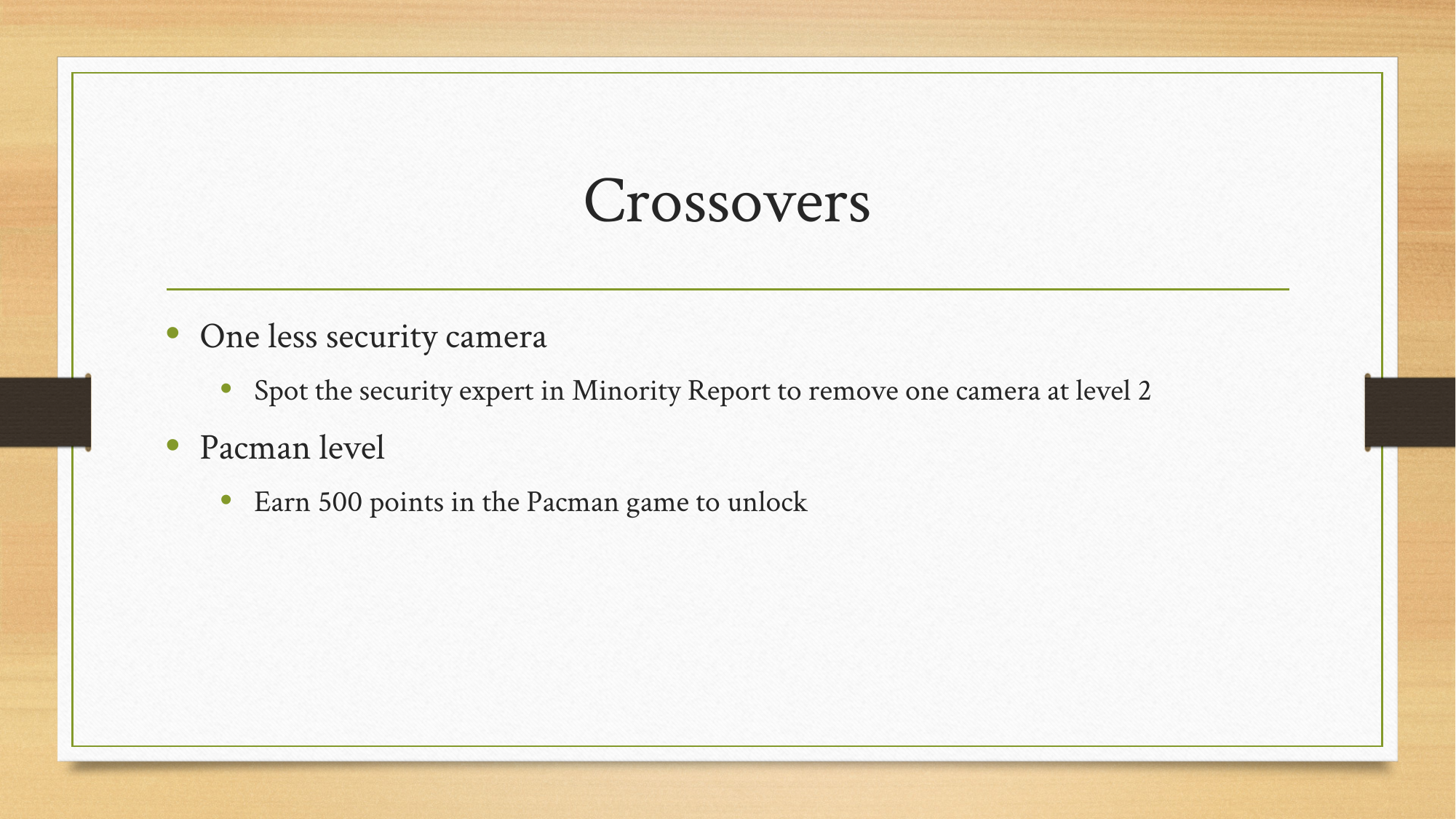

# Crossovers
One less security camera
Spot the security expert in Minority Report to remove one camera at level 2
Pacman level
Earn 500 points in the Pacman game to unlock